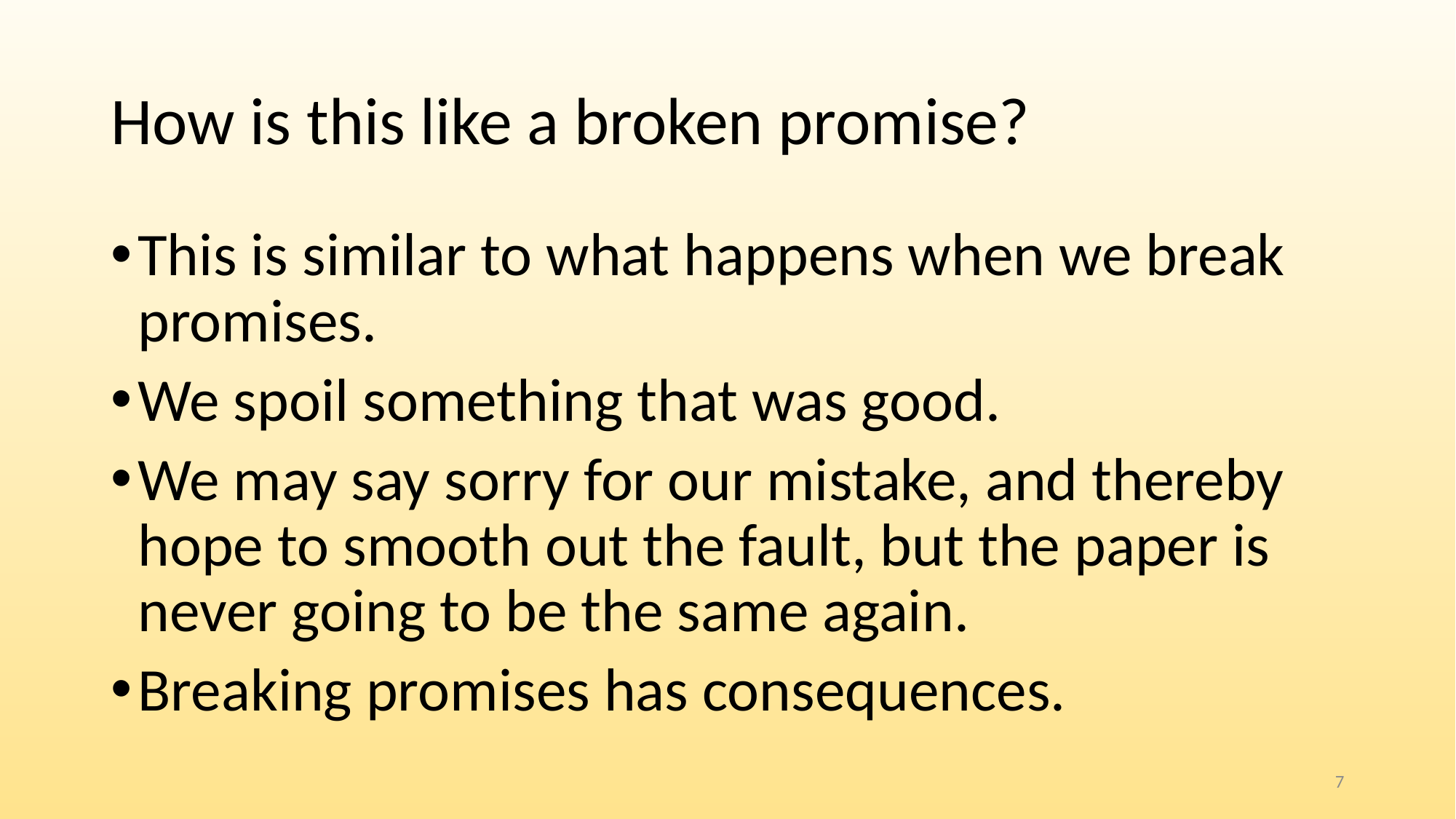

# How is this like a broken promise?
This is similar to what happens when we break promises.
We spoil something that was good.
We may say sorry for our mistake, and thereby hope to smooth out the fault, but the paper is never going to be the same again.
Breaking promises has consequences.
7